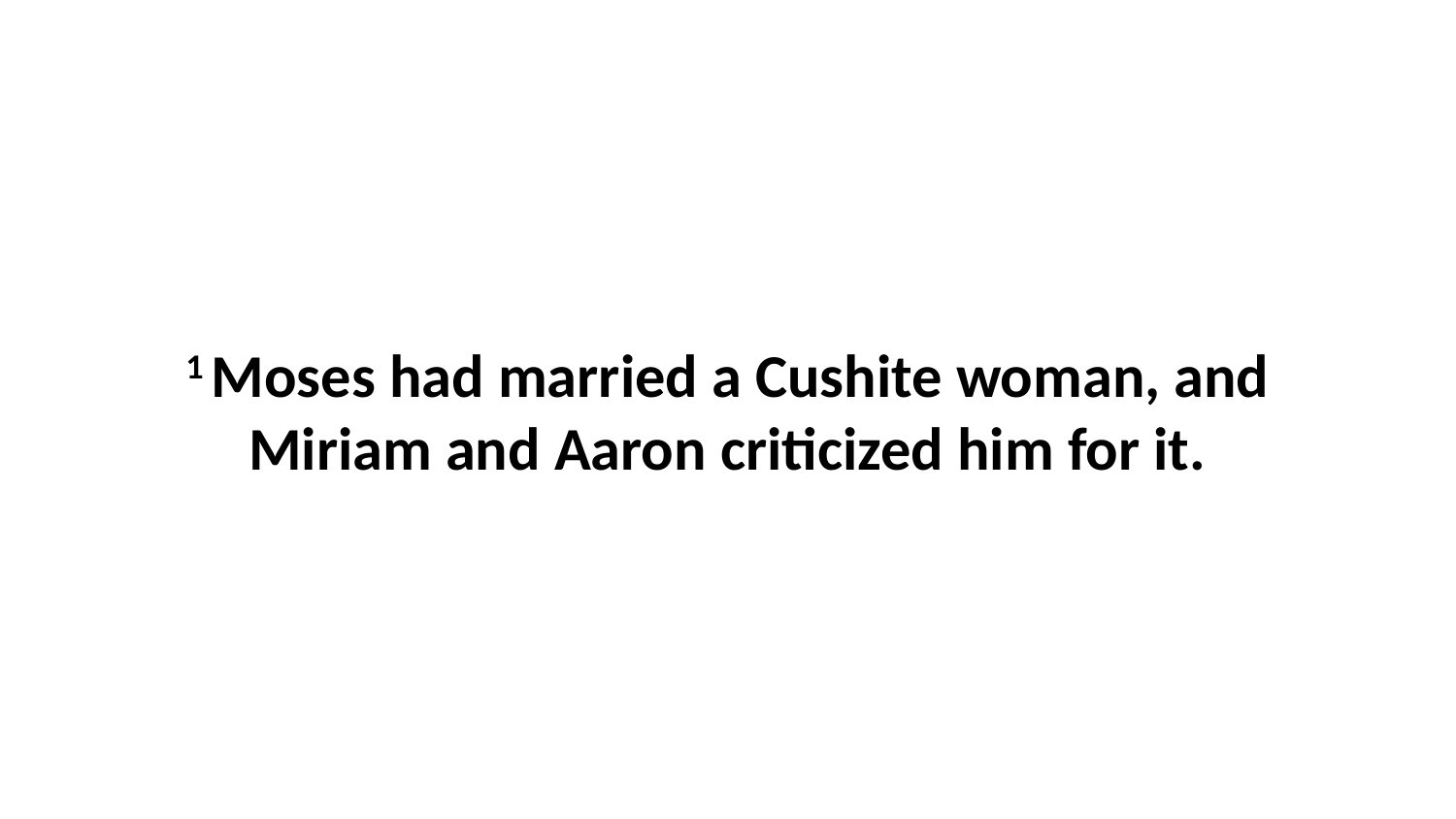

1 Moses had married a Cushite woman, and Miriam and Aaron criticized him for it.